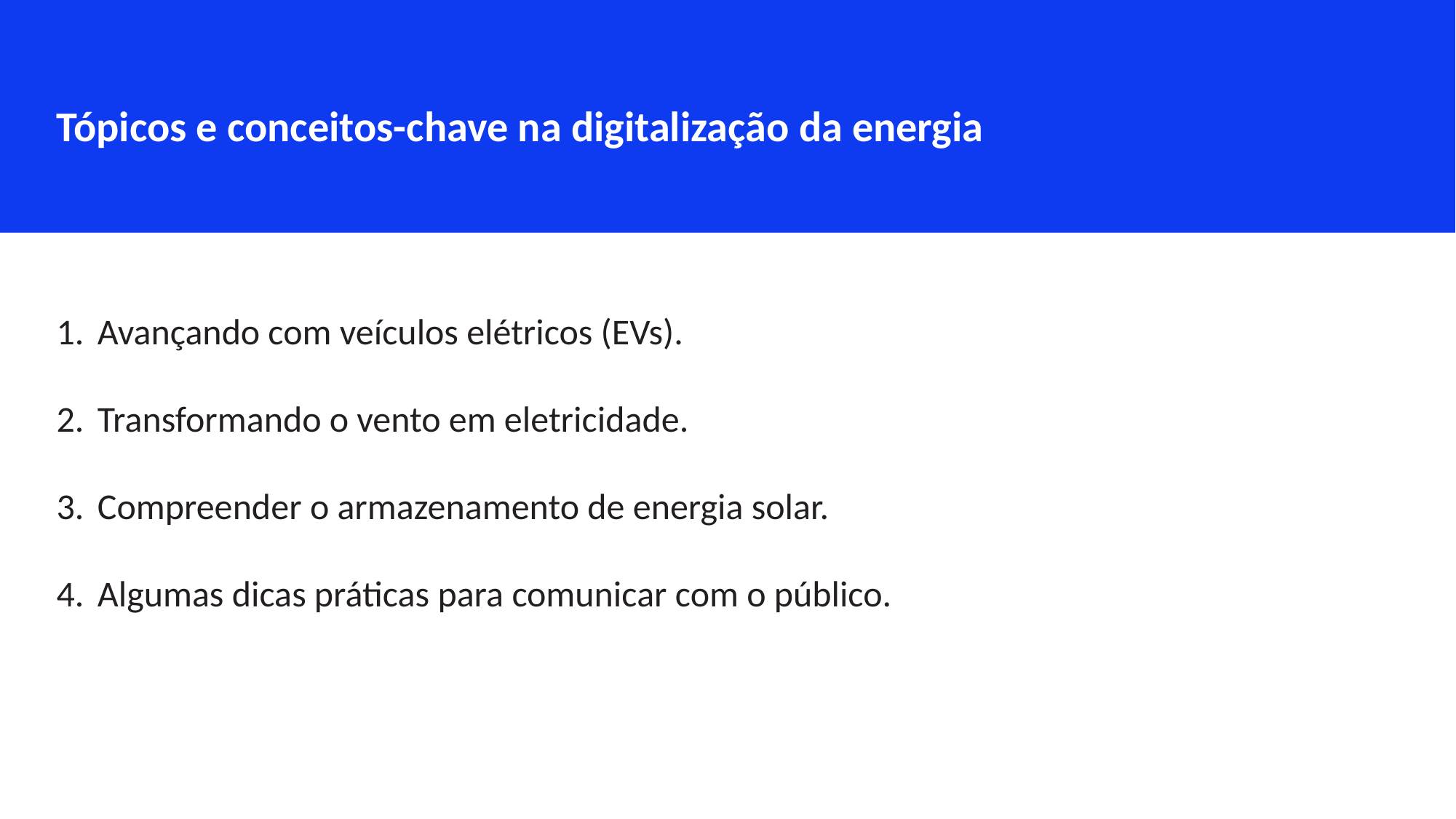

Tópicos e conceitos-chave na digitalização da energia
Avançando com veículos elétricos (EVs).

Transformando o vento em eletricidade.

Compreender o armazenamento de energia solar.

Algumas dicas práticas para comunicar com o público.